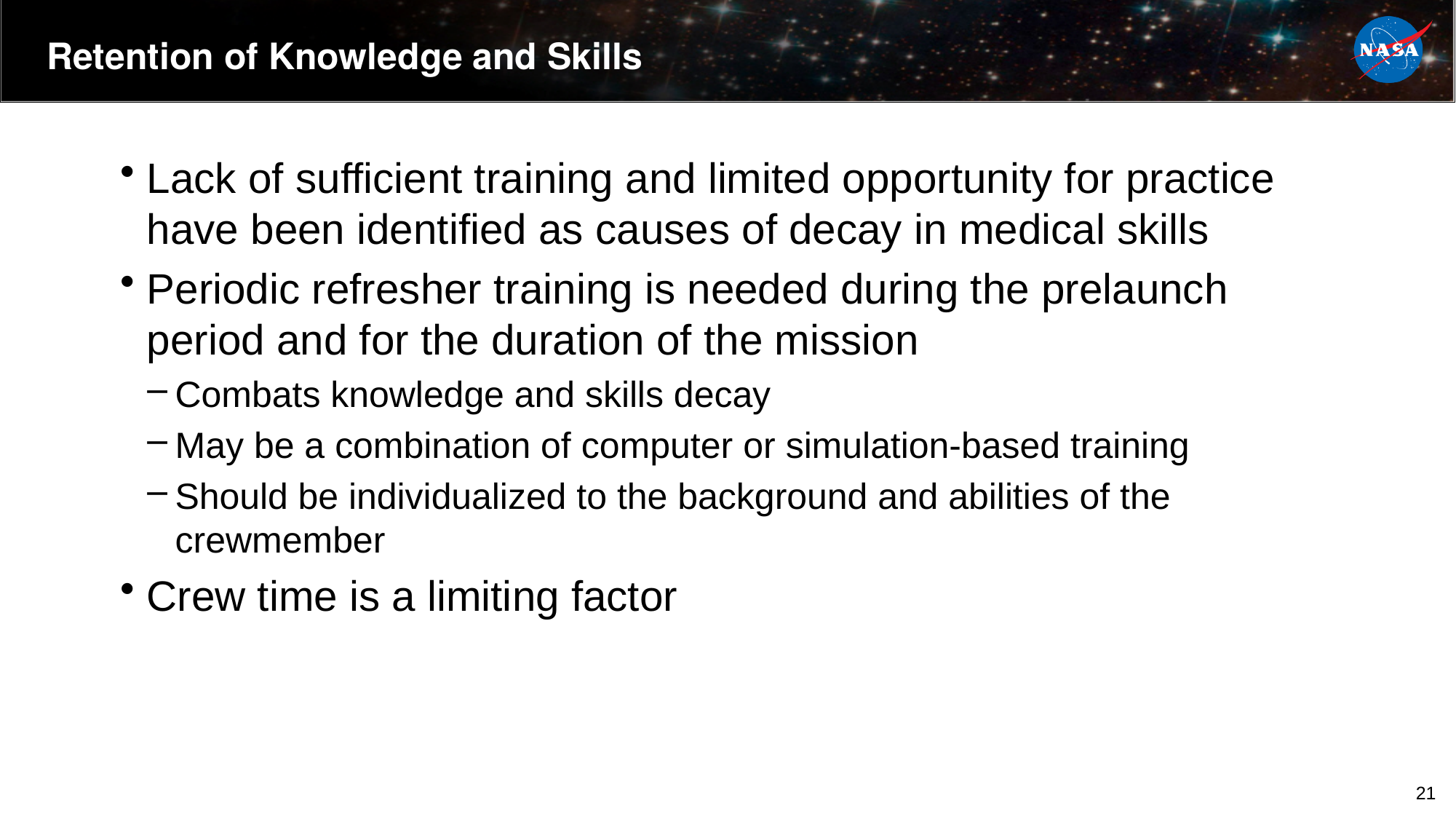

# Retention of Knowledge and Skills
Lack of sufficient training and limited opportunity for practice have been identified as causes of decay in medical skills
Periodic refresher training is needed during the prelaunch period and for the duration of the mission
Combats knowledge and skills decay
May be a combination of computer or simulation-based training
Should be individualized to the background and abilities of the crewmember
Crew time is a limiting factor
21